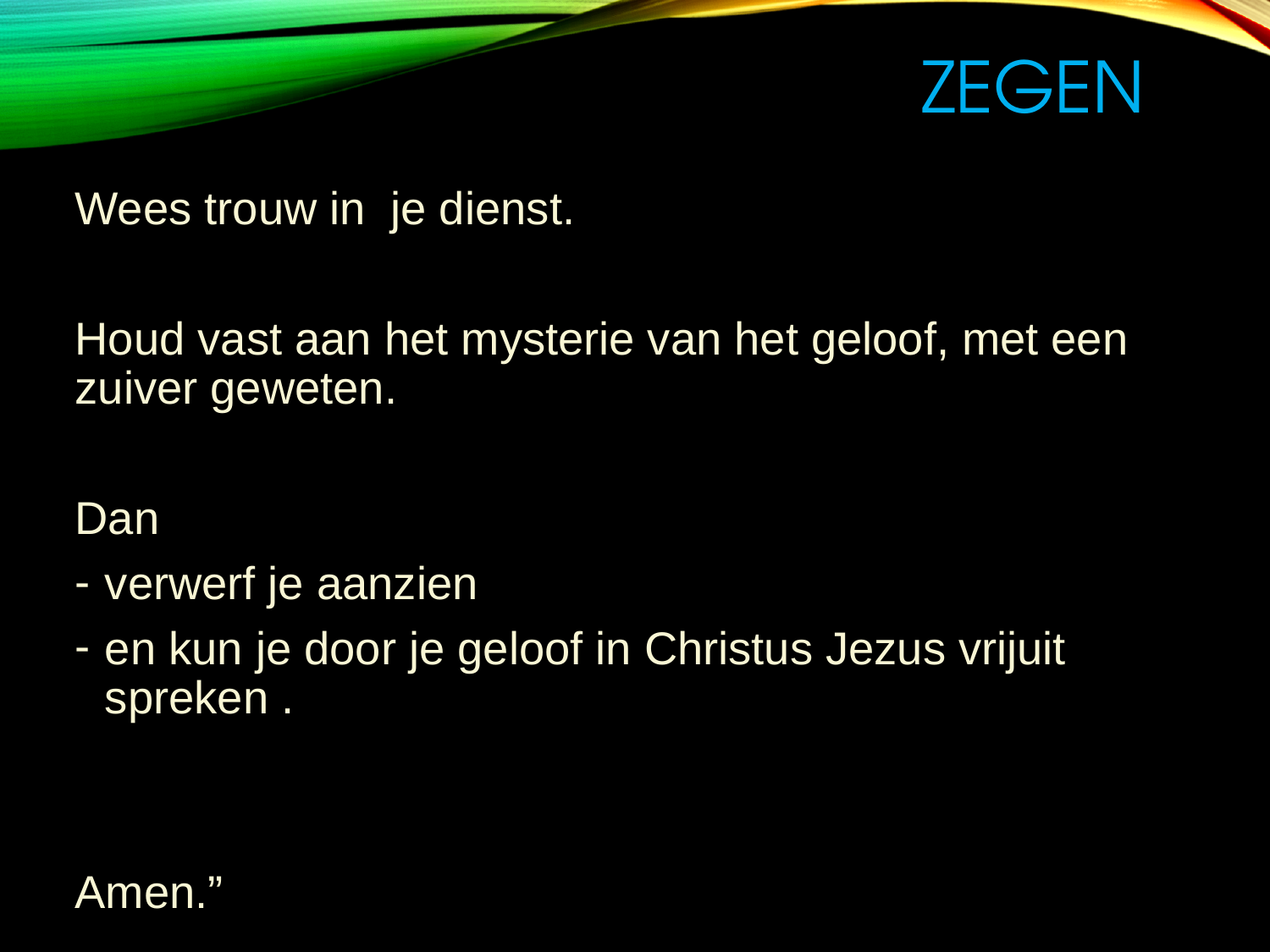

# zegen
Wees trouw in  je dienst.

Houd vast aan het mysterie van het geloof, met een zuiver geweten.

Dan
verwerf je aanzien
en kun je door je geloof in Christus Jezus vrijuit spreken .

Amen.”